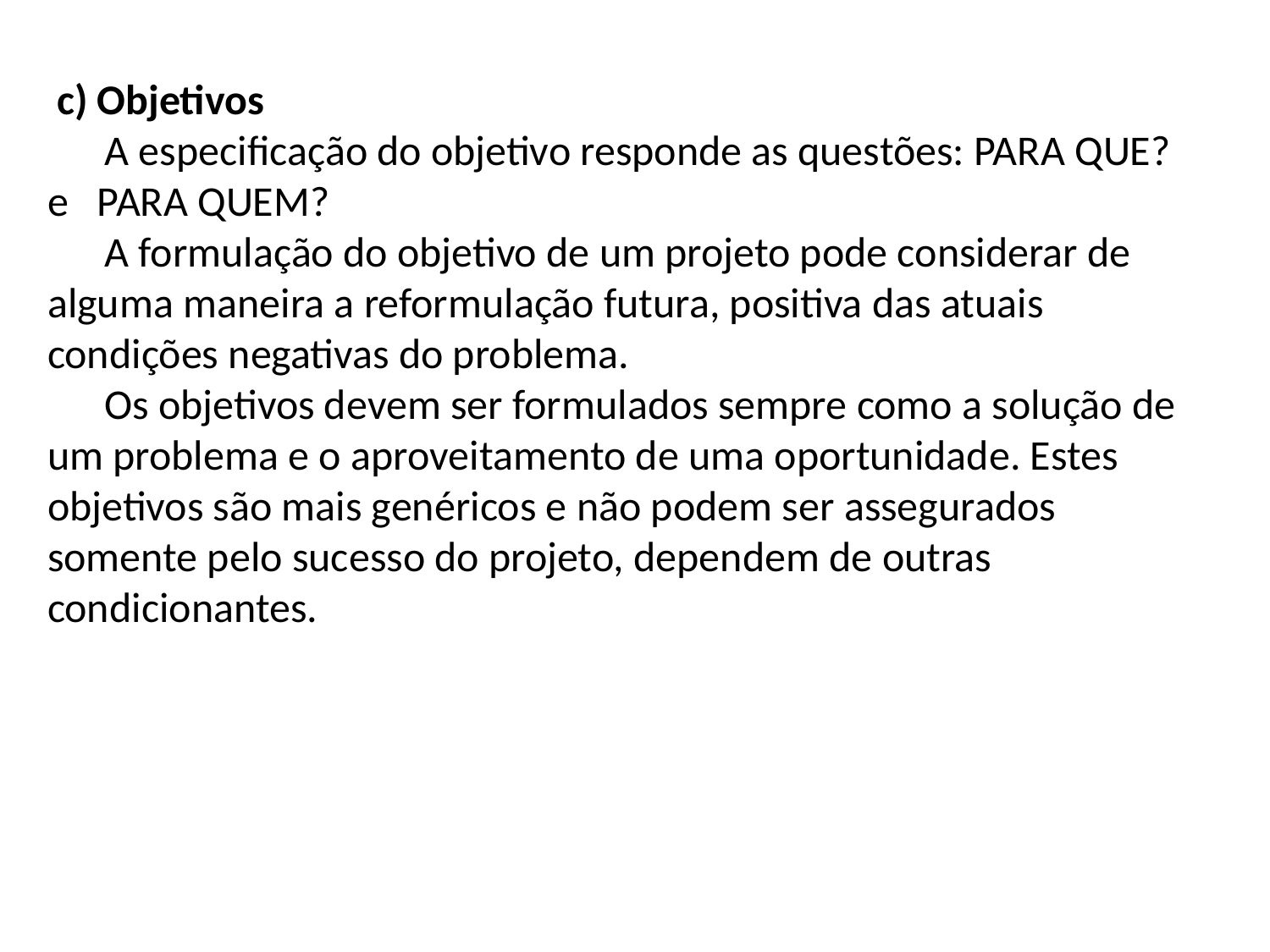

c) Objetivos
      A especificação do objetivo responde as questões: PARA QUE? e   PARA QUEM?
      A formulação do objetivo de um projeto pode considerar de alguma maneira a reformulação futura, positiva das atuais condições negativas do problema.
      Os objetivos devem ser formulados sempre como a solução de um problema e o aproveitamento de uma oportunidade. Estes objetivos são mais genéricos e não podem ser assegurados somente pelo sucesso do projeto, dependem de outras condicionantes.